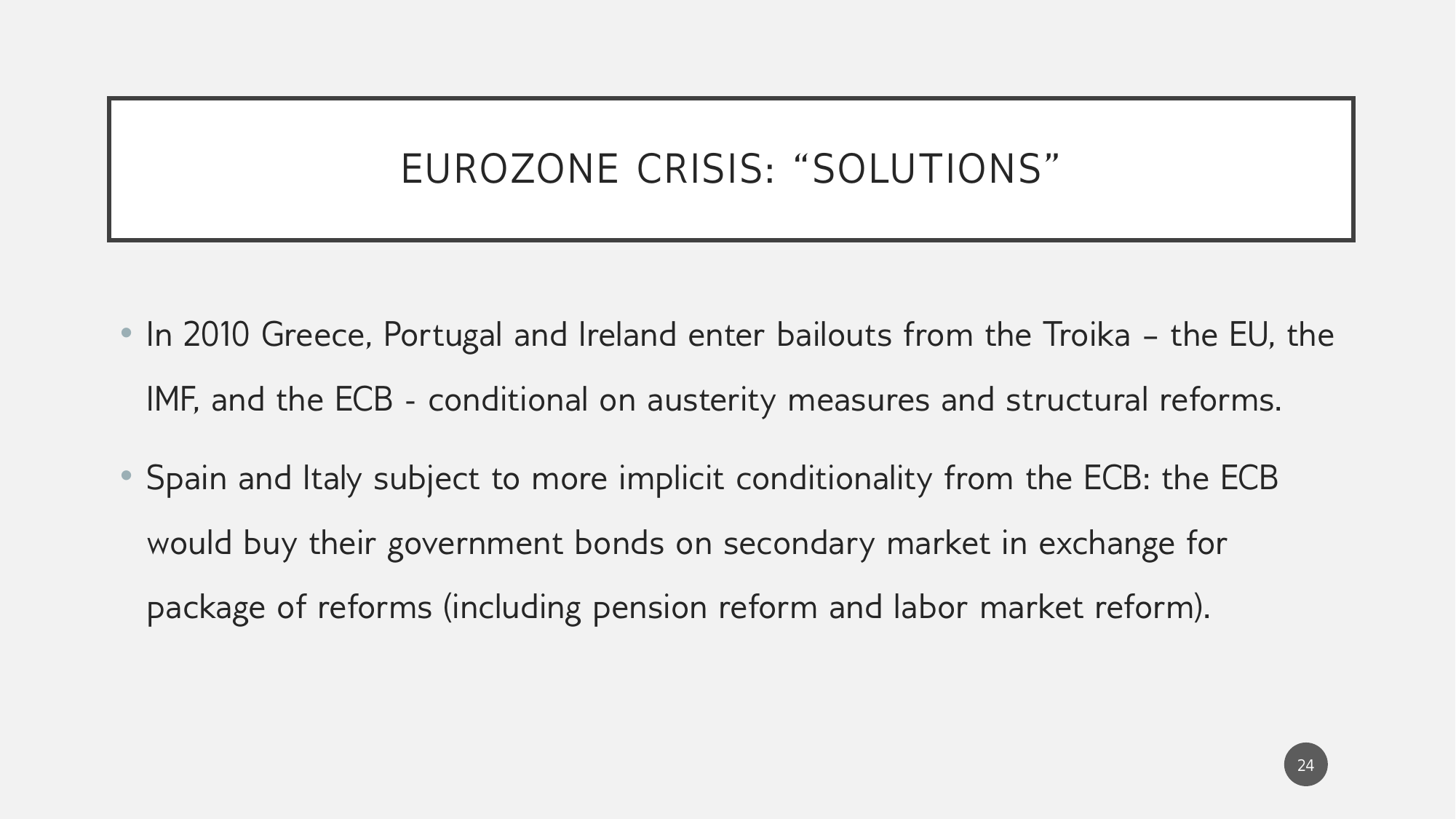

# Eurozone crisis: “solutions”
In 2010 Greece, Portugal and Ireland enter bailouts from the Troika – the EU, the IMF, and the ECB - conditional on austerity measures and structural reforms.
Spain and Italy subject to more implicit conditionality from the ECB: the ECB would buy their government bonds on secondary market in exchange for package of reforms (including pension reform and labor market reform).
24